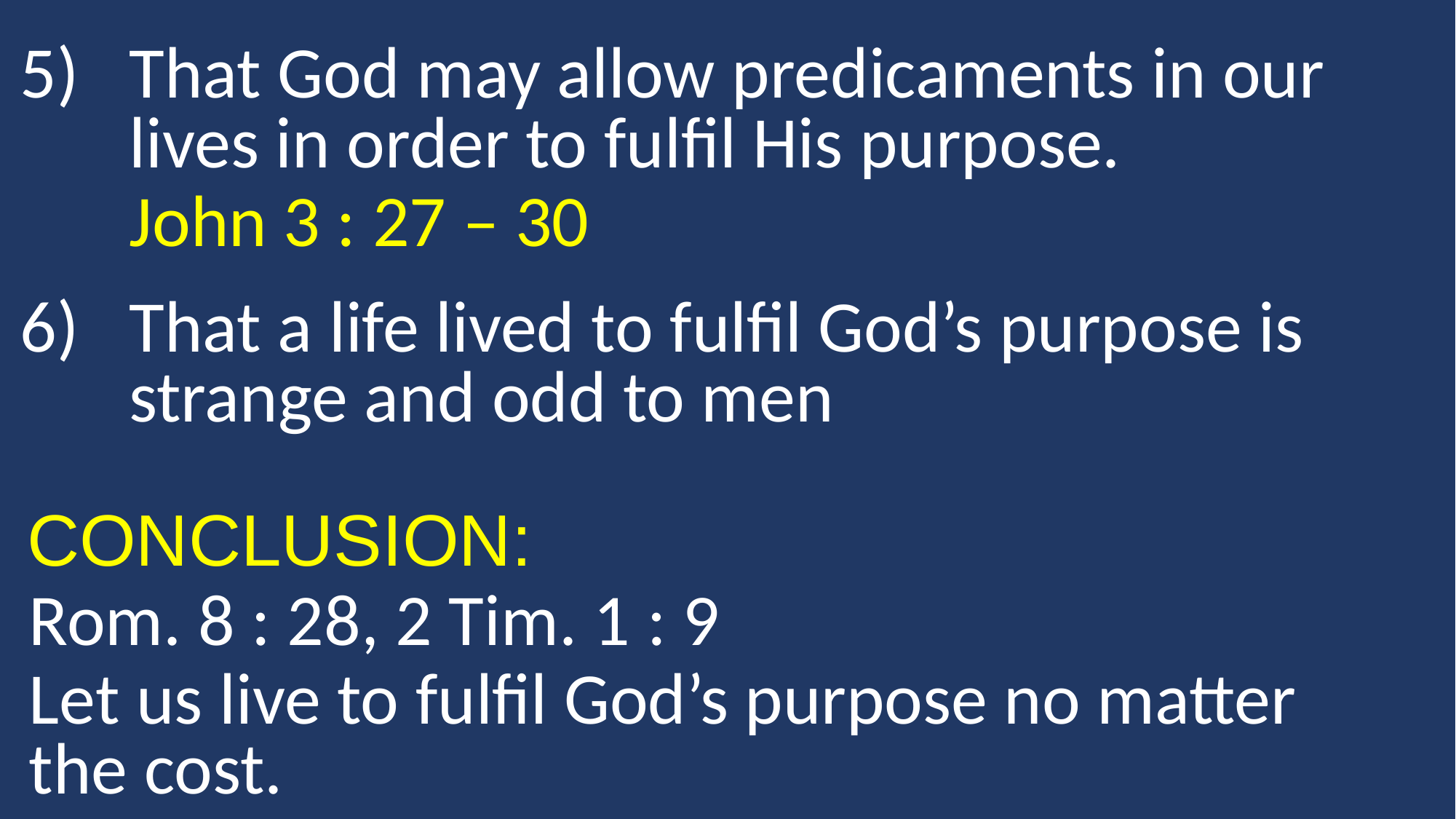

That God may allow predicaments in our lives in order to fulfil His purpose.
	John 3 : 27 – 30

That a life lived to fulfil God’s purpose is strange and odd to men
CONCLUSION:
Rom. 8 : 28, 2 Tim. 1 : 9
Let us live to fulfil God’s purpose no matter the cost.